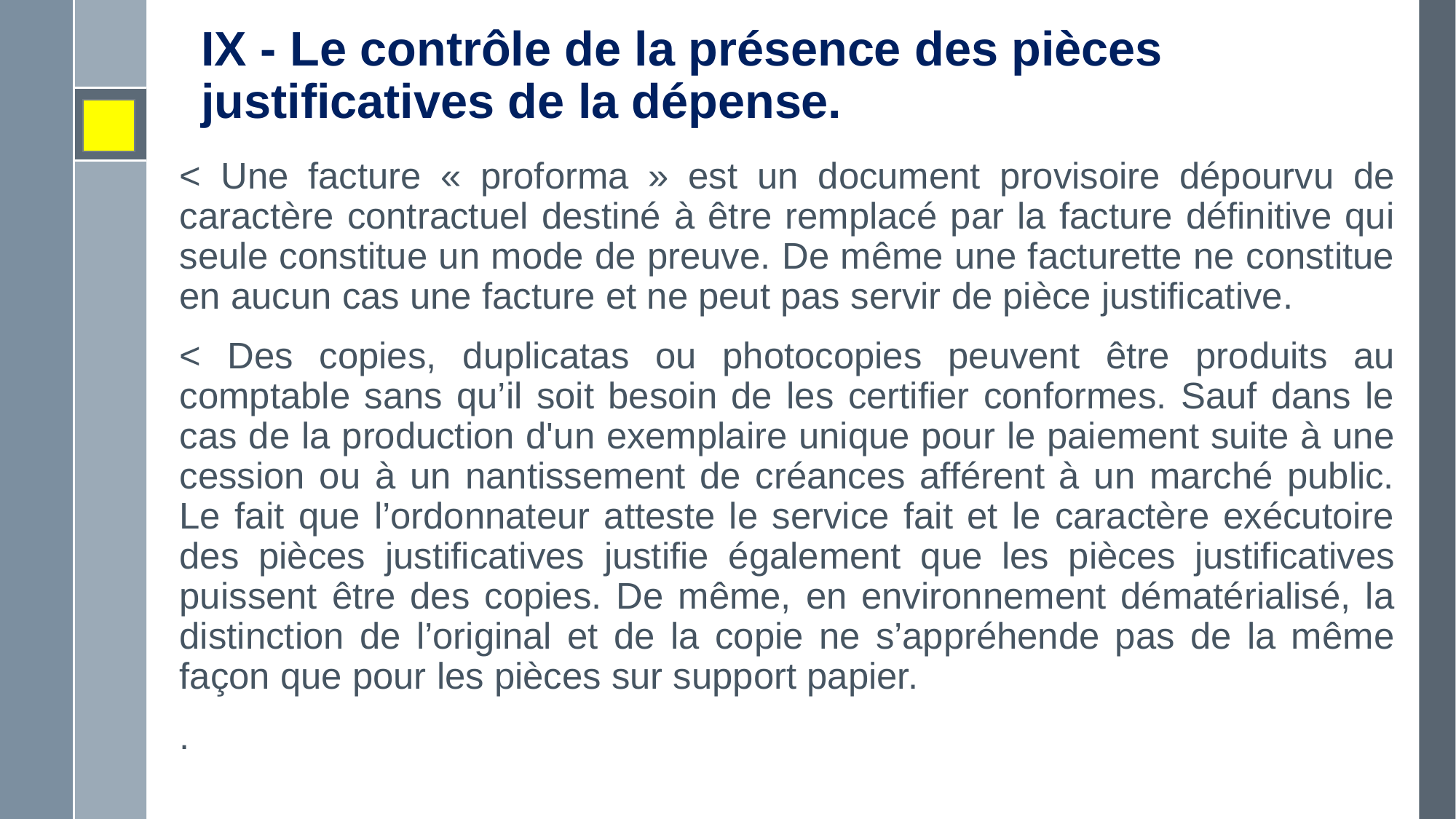

# IX - Le contrôle de la présence des pièces justificatives de la dépense.

< Une facture « proforma » est un document provisoire dépourvu de caractère contractuel destiné à être remplacé par la facture définitive qui seule constitue un mode de preuve. De même une facturette ne constitue en aucun cas une facture et ne peut pas servir de pièce justificative.
< Des copies, duplicatas ou photocopies peuvent être produits au comptable sans qu’il soit besoin de les certifier conformes. Sauf dans le cas de la production d'un exemplaire unique pour le paiement suite à une cession ou à un nantissement de créances afférent à un marché public. Le fait que l’ordonnateur atteste le service fait et le caractère exécutoire des pièces justificatives justifie également que les pièces justificatives puissent être des copies. De même, en environnement dématérialisé, la distinction de l’original et de la copie ne s’appréhende pas de la même façon que pour les pièces sur support papier.
.